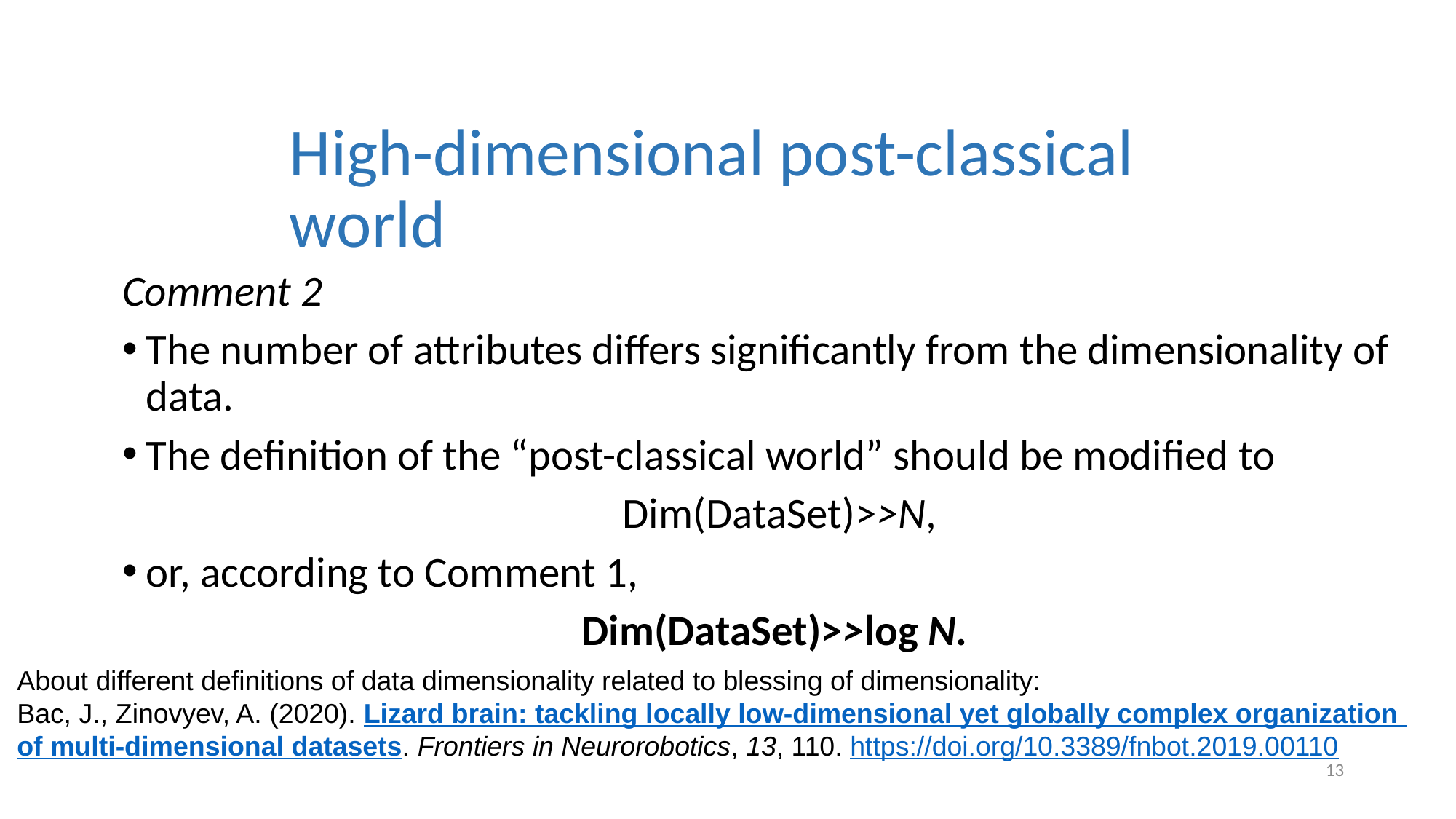

# High-dimensional post-classical world
Comment 2
The number of attributes differs significantly from the dimensionality of data.
The definition of the “post-classical world” should be modified to
Dim(DataSet)>>N,
or, according to Comment 1,
Dim(DataSet)>>log N.

About different definitions of data dimensionality related to blessing of dimensionality:
Bac, J., Zinovyev, A. (2020). Lizard brain: tackling locally low-dimensional yet globally complex organization
of multi-dimensional datasets. Frontiers in Neurorobotics, 13, 110. https://doi.org/10.3389/fnbot.2019.00110
13